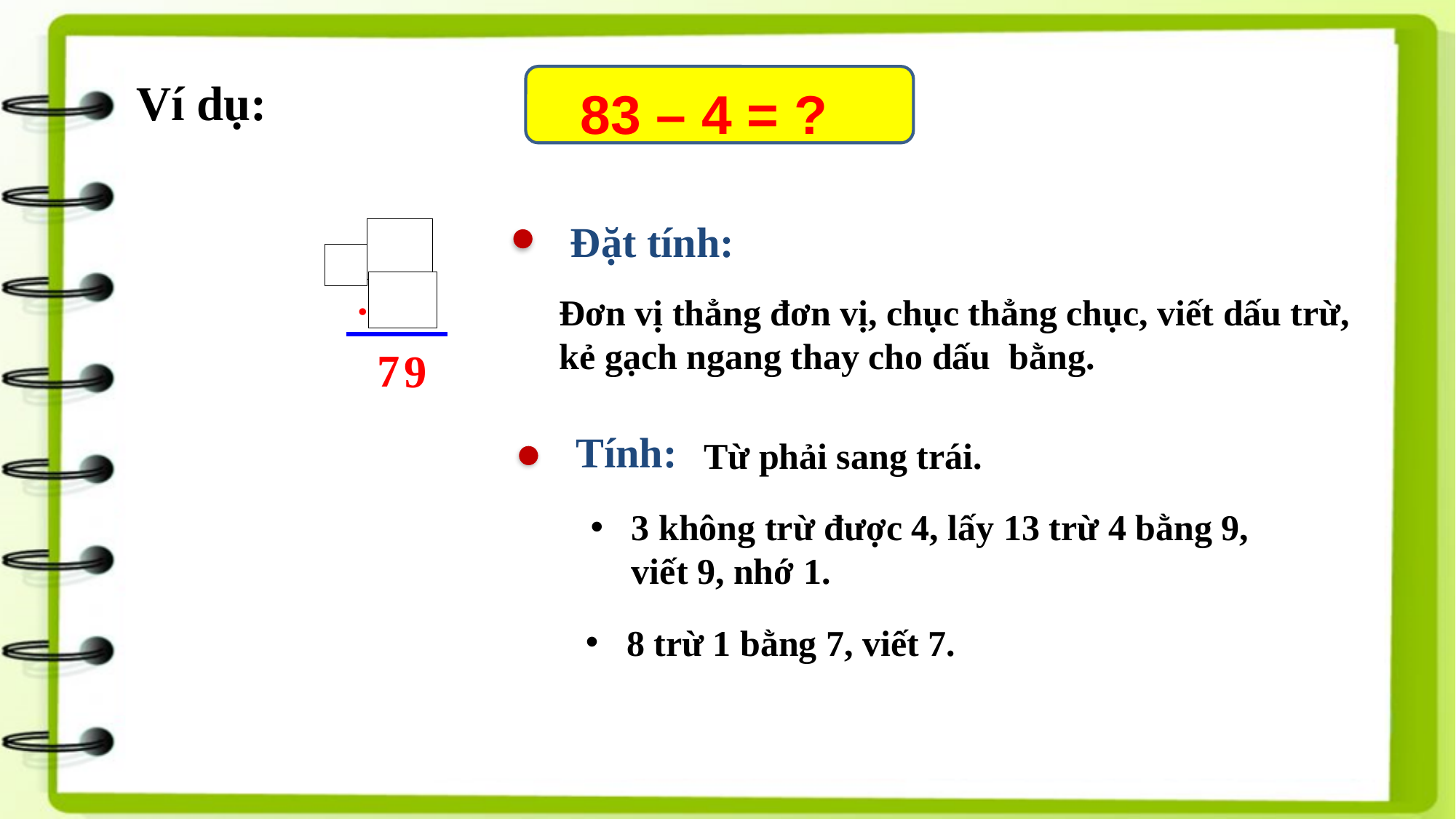

Ví dụ:

83 – 4 = ?
Đặt tính:

.
Đơn vị thẳng đơn vị, chục thẳng chục, viết dấu trừ, kẻ gạch ngang thay cho dấu  bằng.
7
9
Tính:
Từ phải sang trái.

3 không trừ được 4, lấy 13 trừ 4 bằng 9, viết 9, nhớ 1.
8 trừ 1 bằng 7, viết 7.